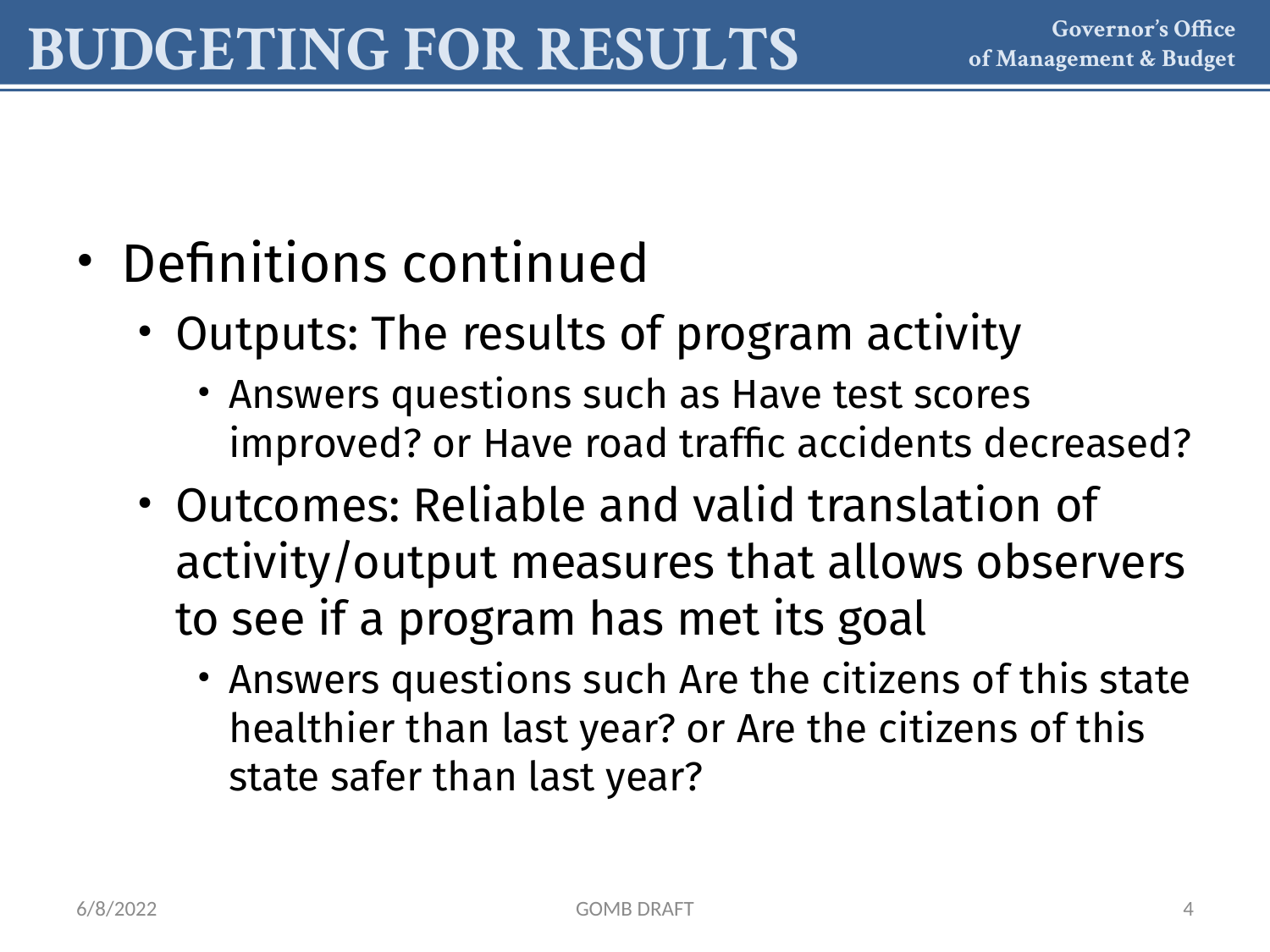

Definitions continued
Outputs: The results of program activity
Answers questions such as Have test scores improved? or Have road traffic accidents decreased?
Outcomes: Reliable and valid translation of activity/output measures that allows observers to see if a program has met its goal
Answers questions such Are the citizens of this state healthier than last year? or Are the citizens of this state safer than last year?
6/8/2022
GOMB DRAFT
4